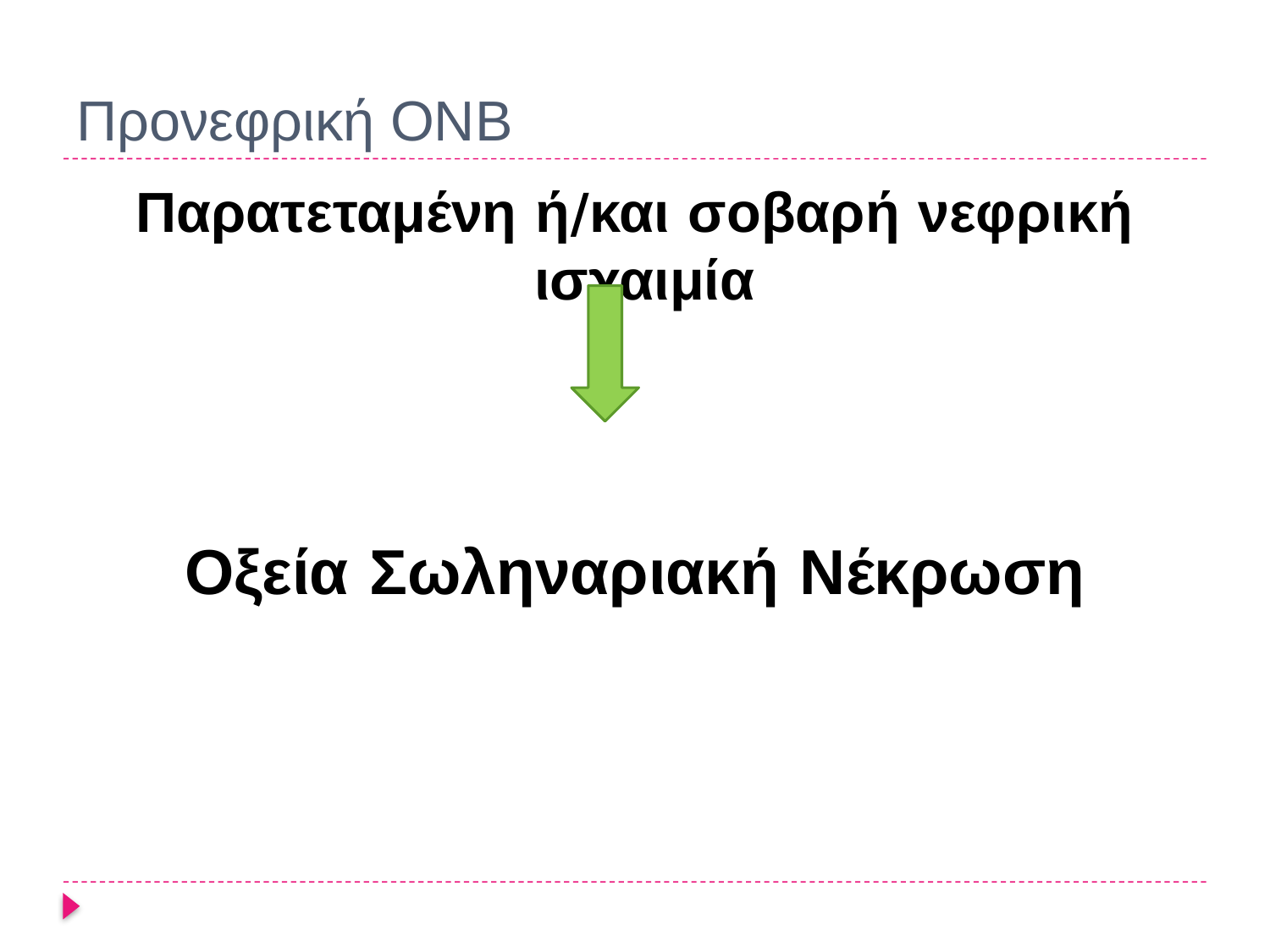

# Προνεφρική ΟΝΒ
Παρατεταμένη ή/και σοβαρή νεφρική ισχαιμία

Οξεία Σωληναριακή Νέκρωση